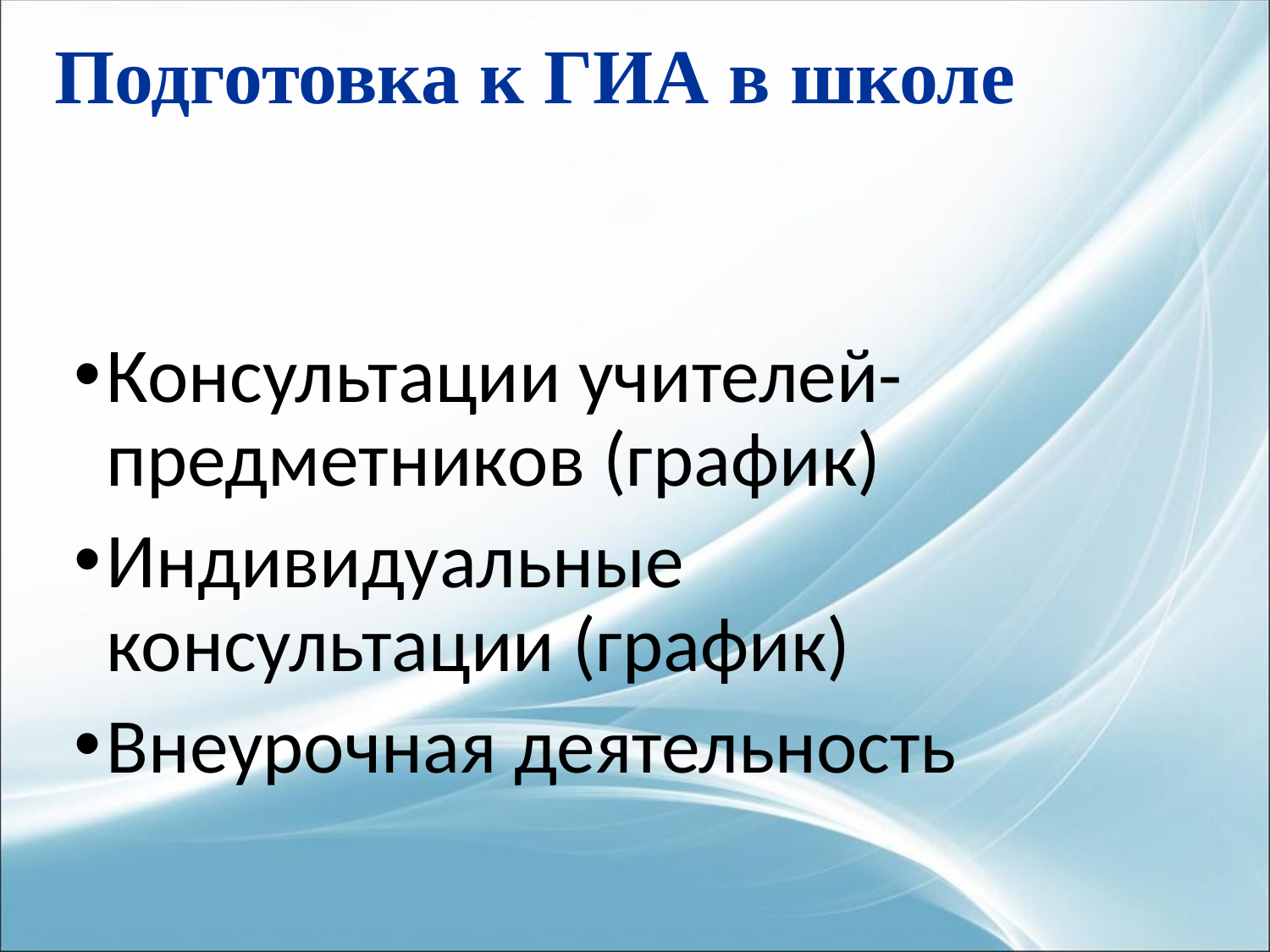

# Подготовка к ГИА в школе

Консультации учителей-предметников (график)
Индивидуальные консультации (график)
Внеурочная деятельность